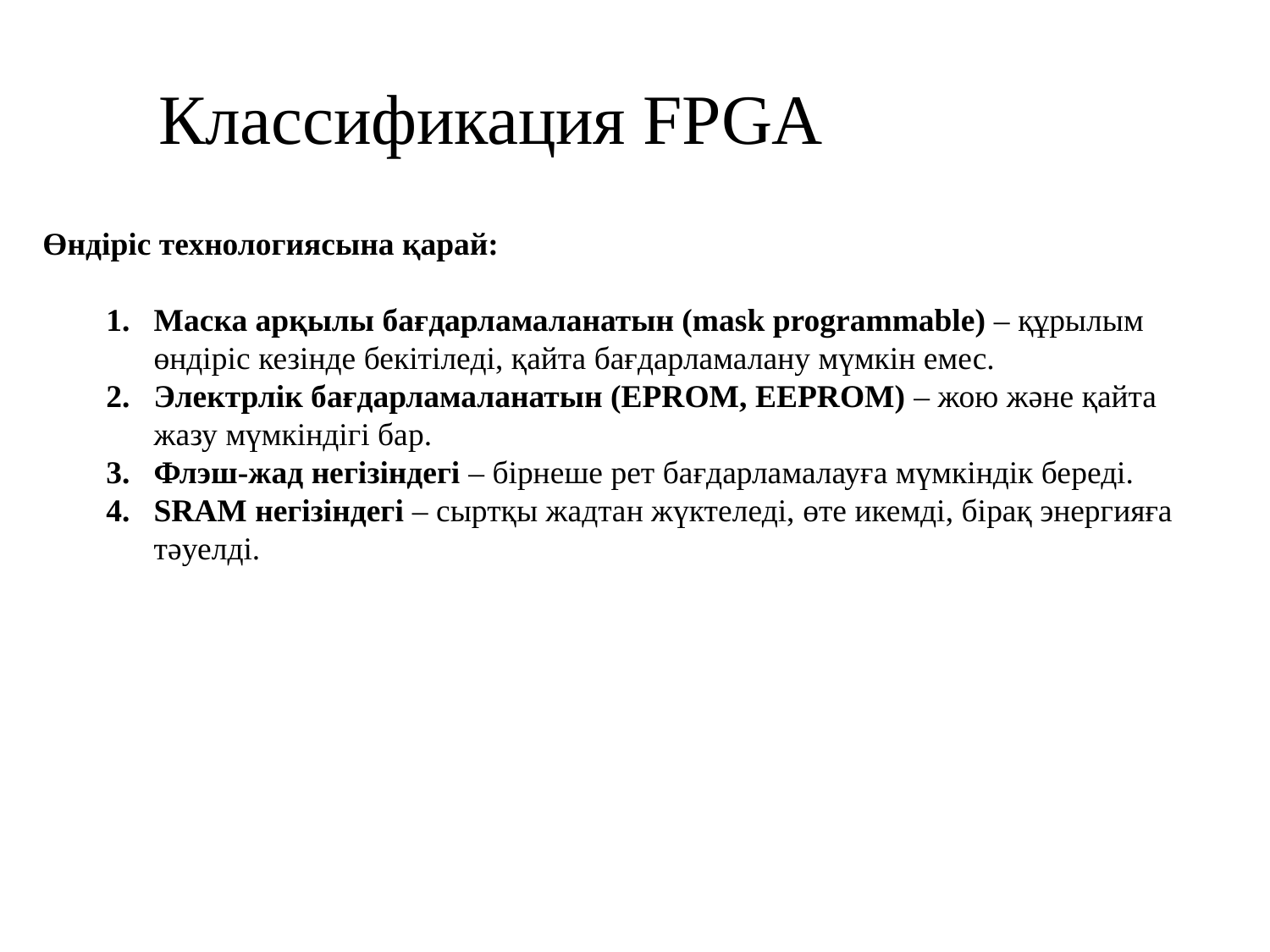

# Классификация FPGA
Өндіріс технологиясына қарай:

Маска арқылы бағдарламаланатын (mask programmable) – құрылым өндіріс кезінде бекітіледі, қайта бағдарламалану мүмкін емес.
Электрлік бағдарламаланатын (EPROM, EEPROM) – жою және қайта жазу мүмкіндігі бар.
Флэш-жад негізіндегі – бірнеше рет бағдарламалауға мүмкіндік береді.
SRAM негізіндегі – сыртқы жадтан жүктеледі, өте икемді, бірақ энергияға тәуелді.